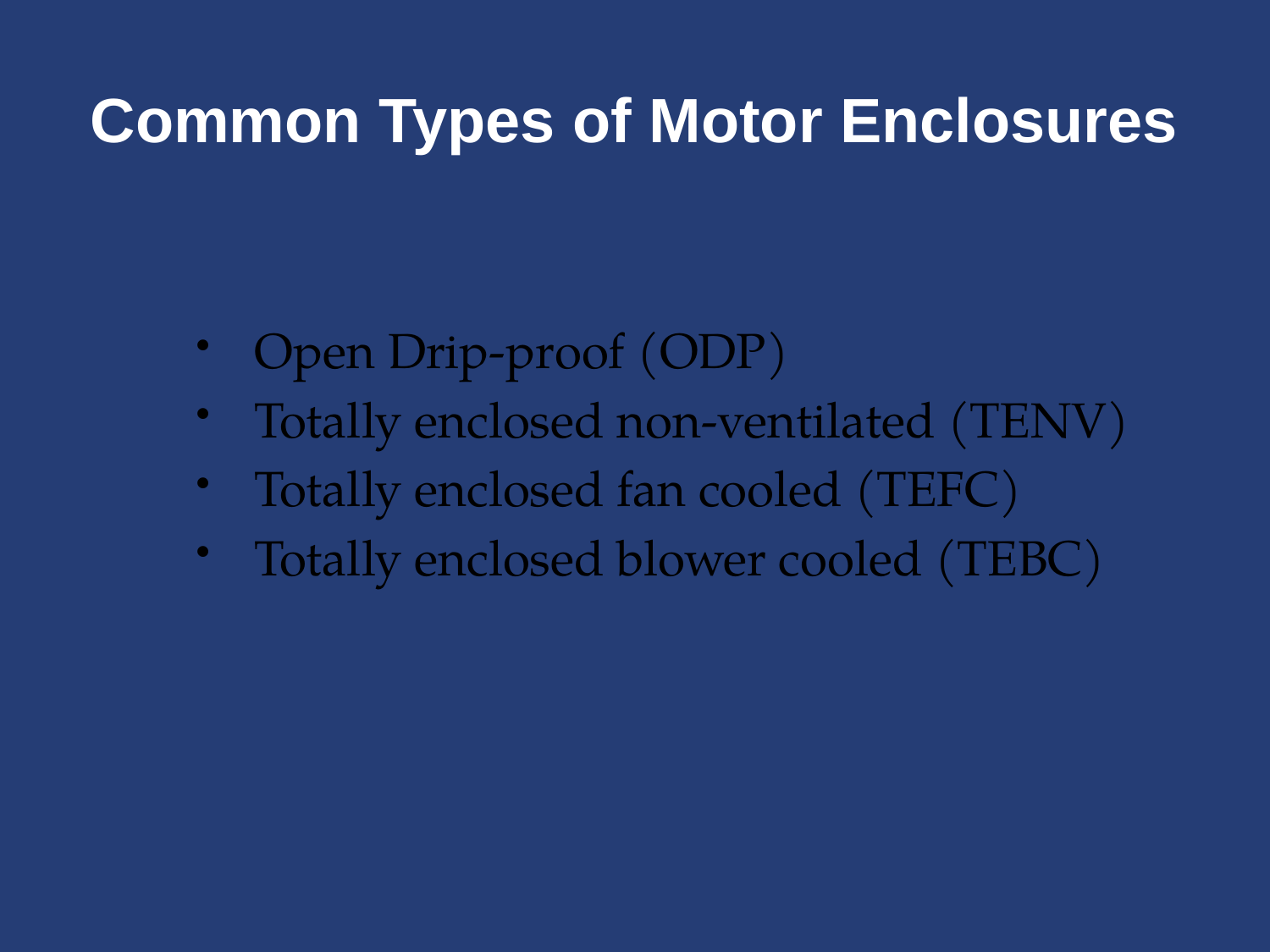

# Common Types of Motor Enclosures
Open Drip-proof (ODP)
Totally enclosed non-ventilated (TENV)
Totally enclosed fan cooled (TEFC)
Totally enclosed blower cooled (TEBC)